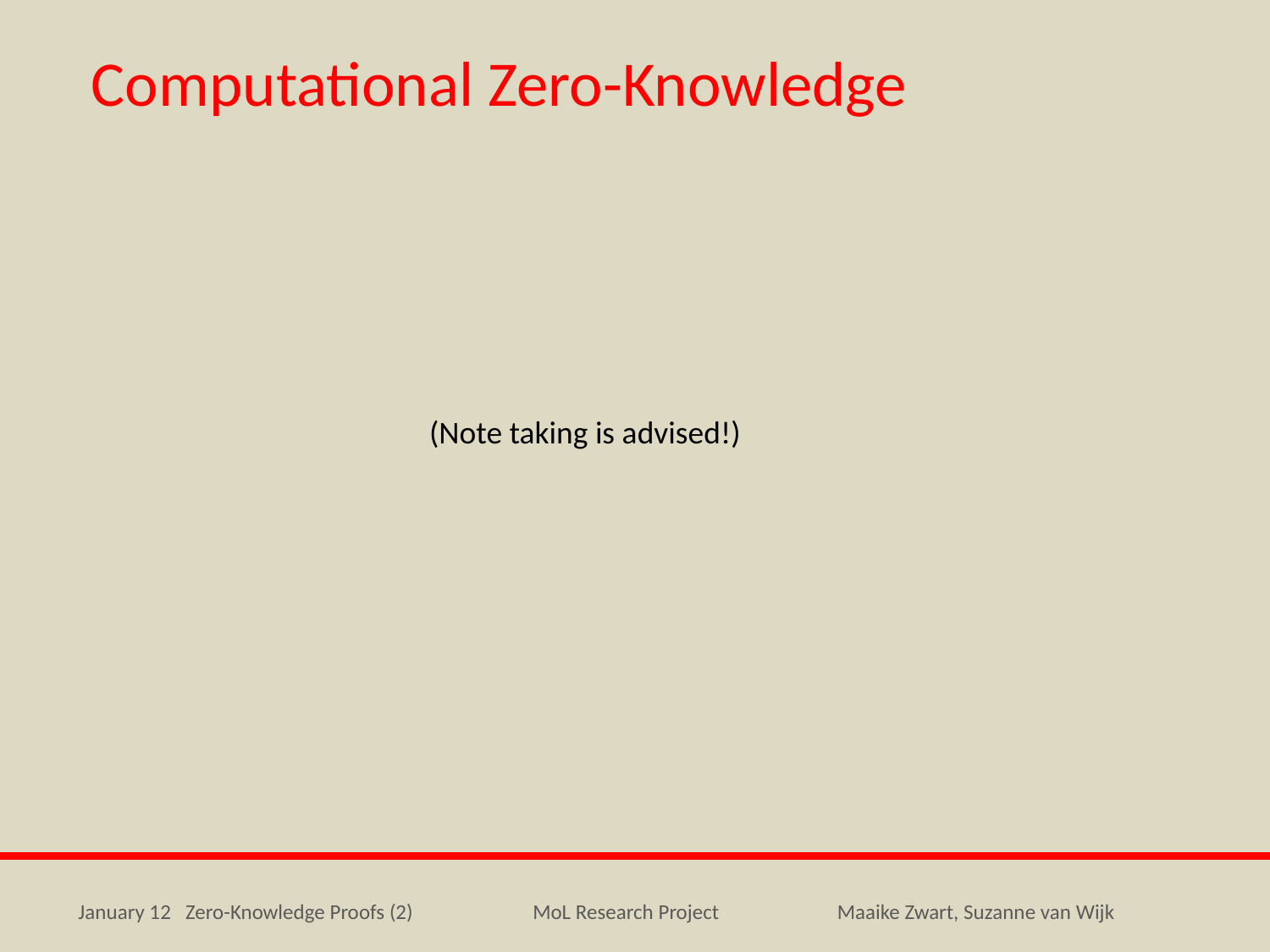

Computational Zero-Knowledge
(Note taking is advised!)
January 12   Zero-Knowledge Proofs (2)
MoL Research Project
Maaike Zwart, Suzanne van Wijk